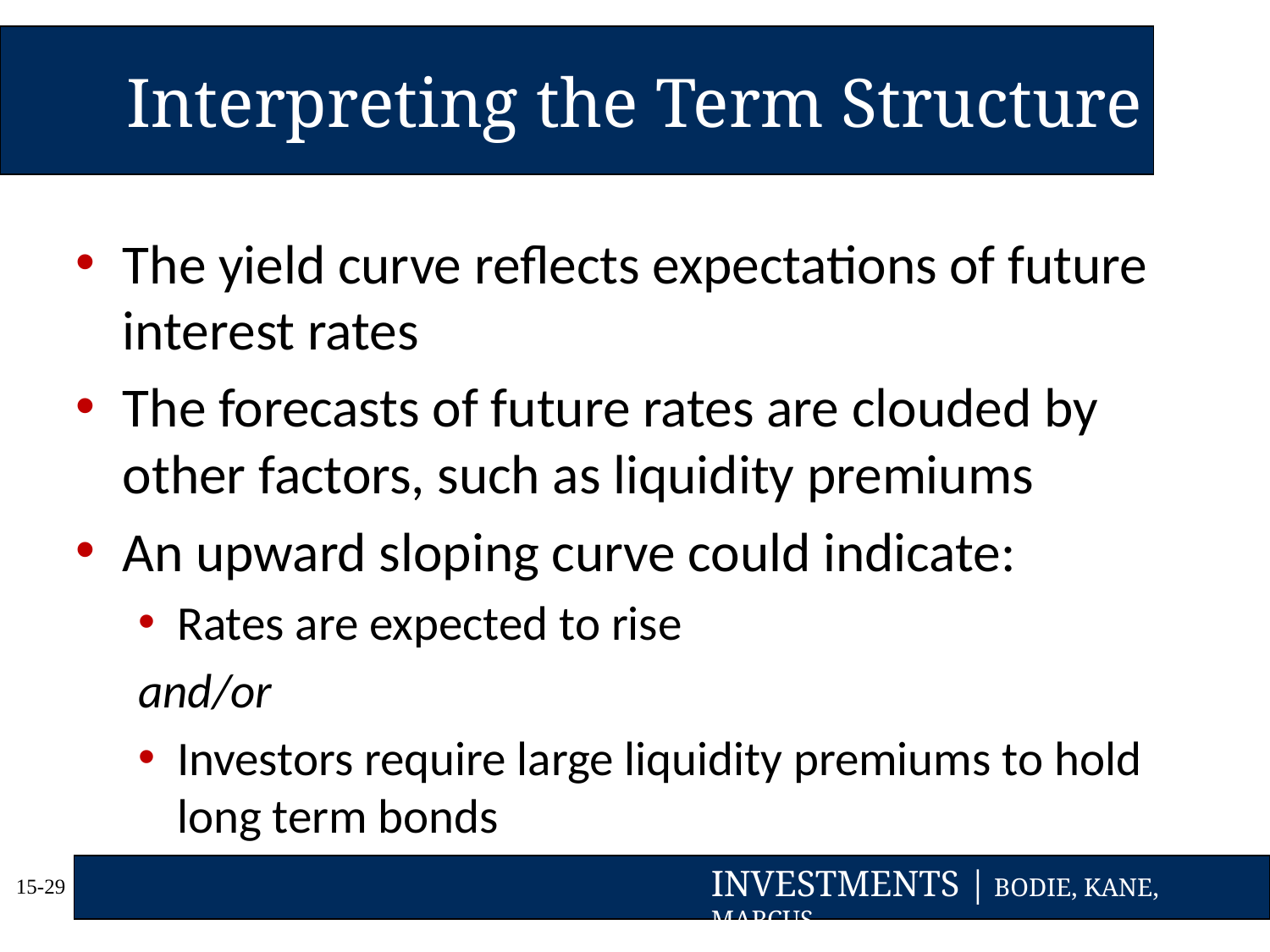

# Interpreting the Term Structure
The yield curve reflects expectations of future interest rates
The forecasts of future rates are clouded by other factors, such as liquidity premiums
An upward sloping curve could indicate:
Rates are expected to rise
and/or
Investors require large liquidity premiums to hold long term bonds